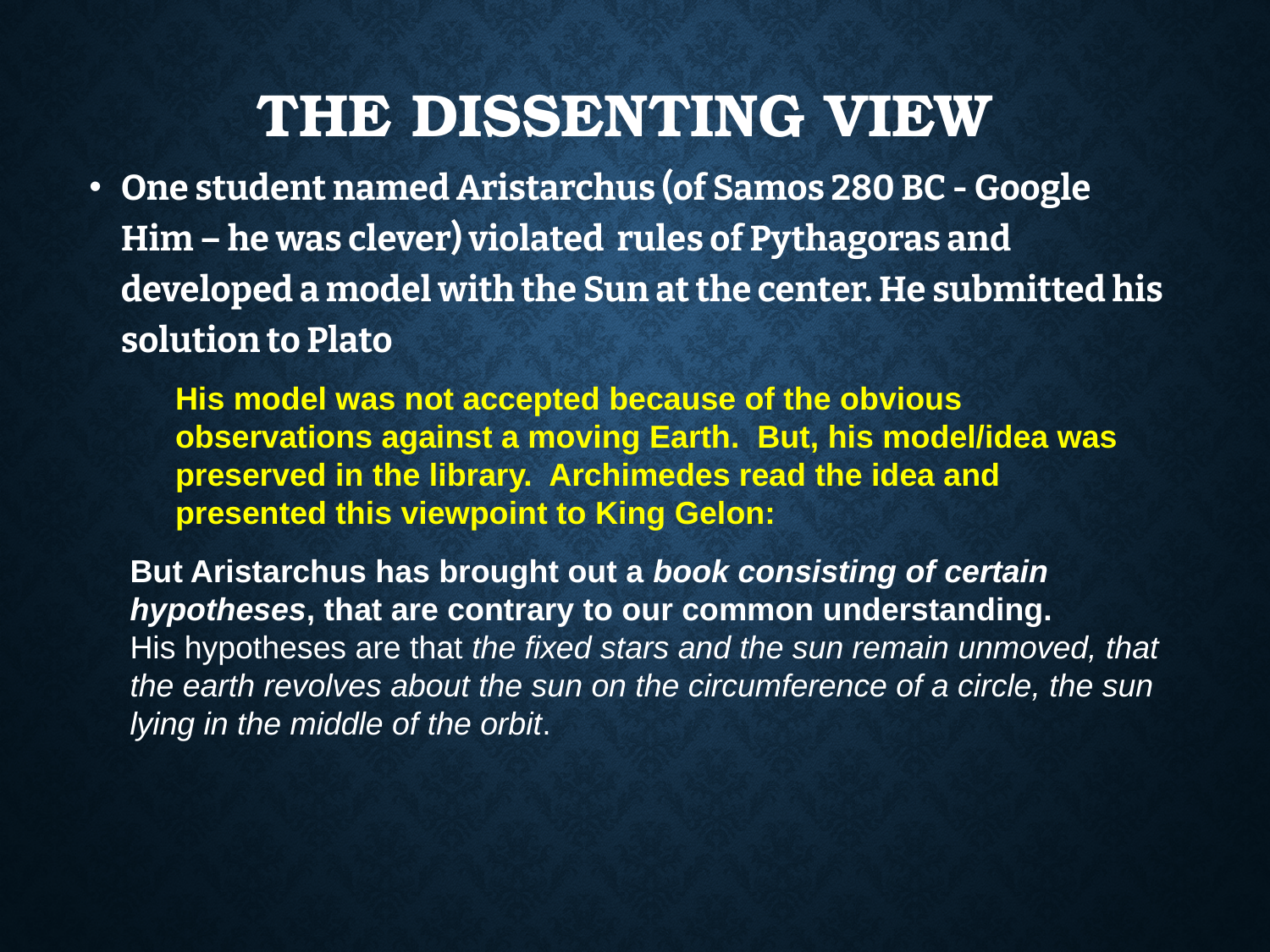

# The Dissenting View
One student named Aristarchus (of Samos 280 BC - Google Him – he was clever) violated  rules of Pythagoras and developed a model with the Sun at the center. He submitted his solution to Plato

His model was not accepted because of the obvious observations against a moving Earth.  But, his model/idea was preserved in the library.  Archimedes read the idea and presented this viewpoint to King Gelon:

But Aristarchus has brought out a book consisting of certain hypotheses, that are contrary to our common understanding.
His hypotheses are that the fixed stars and the sun remain unmoved, that the earth revolves about the sun on the circumference of a circle, the sun lying in the middle of the orbit.